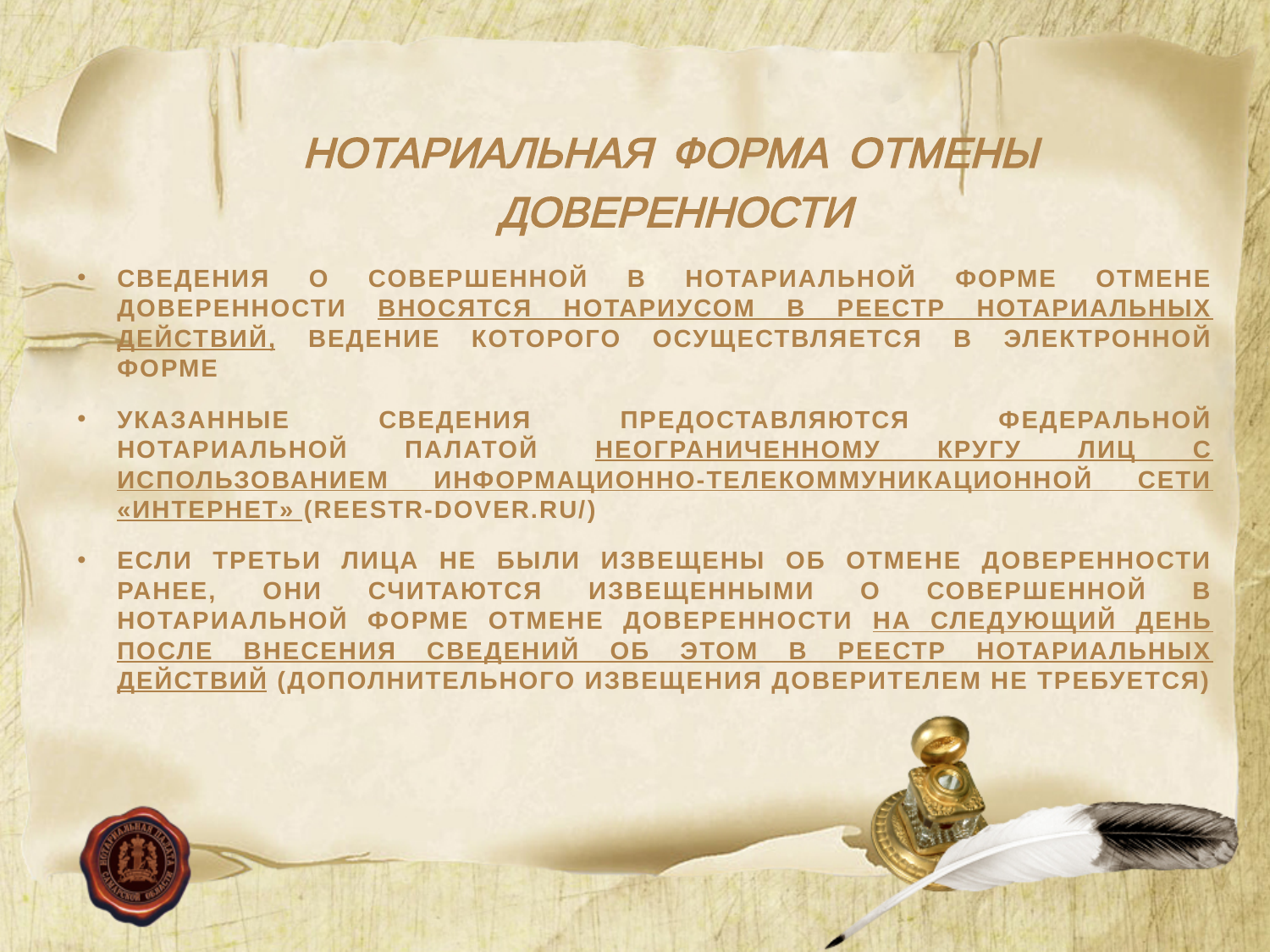

НОТАРИАЛЬНАЯ  ФОРМА  ОТМЕНЫ  ДОВЕРЕННОСТИ

СВЕДЕНИЯ О СОВЕРШЕННОЙ В НОТАРИАЛЬНОЙ ФОРМЕ ОТМЕНЕ ДОВЕРЕННОСТИ ВНОСЯТСЯ НОТАРИУСОМ В РЕЕСТР НОТАРИАЛЬНЫХ ДЕЙСТВИЙ, ВЕДЕНИЕ КОТОРОГО ОСУЩЕСТВЛЯЕТСЯ В ЭЛЕКТРОННОЙ ФОРМЕ
УКАЗАННЫЕ СВЕДЕНИЯ ПРЕДОСТАВЛЯЮТСЯ ФЕДЕРАЛЬНОЙ НОТАРИАЛЬНОЙ ПАЛАТОЙ НЕОГРАНИЧЕННОМУ КРУГУ ЛИЦ С ИСПОЛЬЗОВАНИЕМ ИНФОРМАЦИОННО-ТЕЛЕКОММУНИКАЦИОННОЙ СЕТИ «ИНТЕРНЕТ» (REESTR-DOVER.RU/)
ЕСЛИ ТРЕТЬИ ЛИЦА НЕ БЫЛИ ИЗВЕЩЕНЫ ОБ ОТМЕНЕ ДОВЕРЕННОСТИ РАНЕЕ, ОНИ СЧИТАЮТСЯ ИЗВЕЩЕННЫМИ О СОВЕРШЕННОЙ В НОТАРИАЛЬНОЙ ФОРМЕ ОТМЕНЕ ДОВЕРЕННОСТИ НА СЛЕДУЮЩИЙ ДЕНЬ ПОСЛЕ ВНЕСЕНИЯ СВЕДЕНИЙ ОБ ЭТОМ В РЕЕСТР НОТАРИАЛЬНЫХ ДЕЙСТВИЙ (ДОПОЛНИТЕЛЬНОГО ИЗВЕЩЕНИЯ ДОВЕРИТЕЛЕМ НЕ ТРЕБУЕТСЯ)